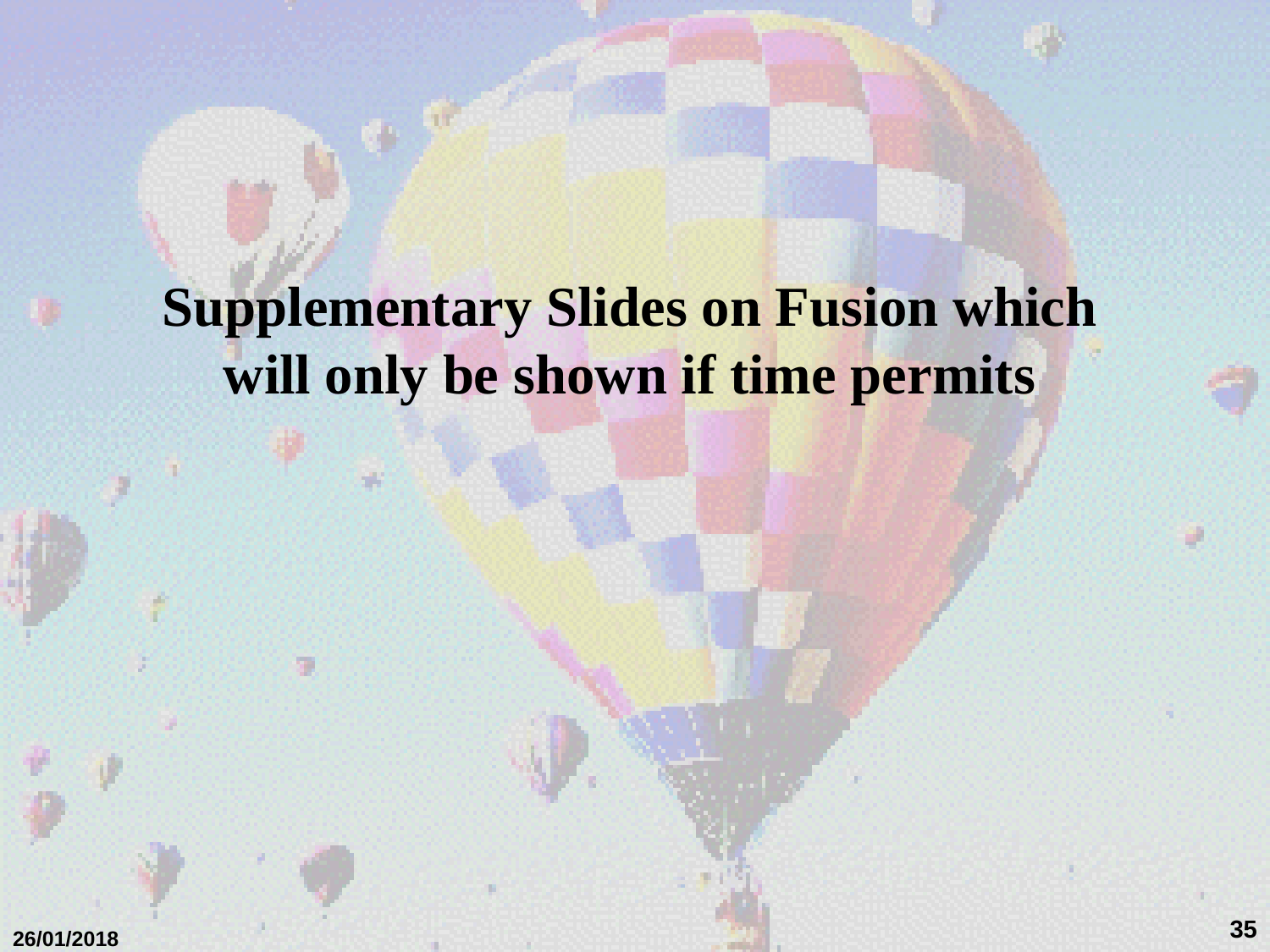

Supplementary Slides on Fusion which will only be shown if time permits
35
26/01/2018